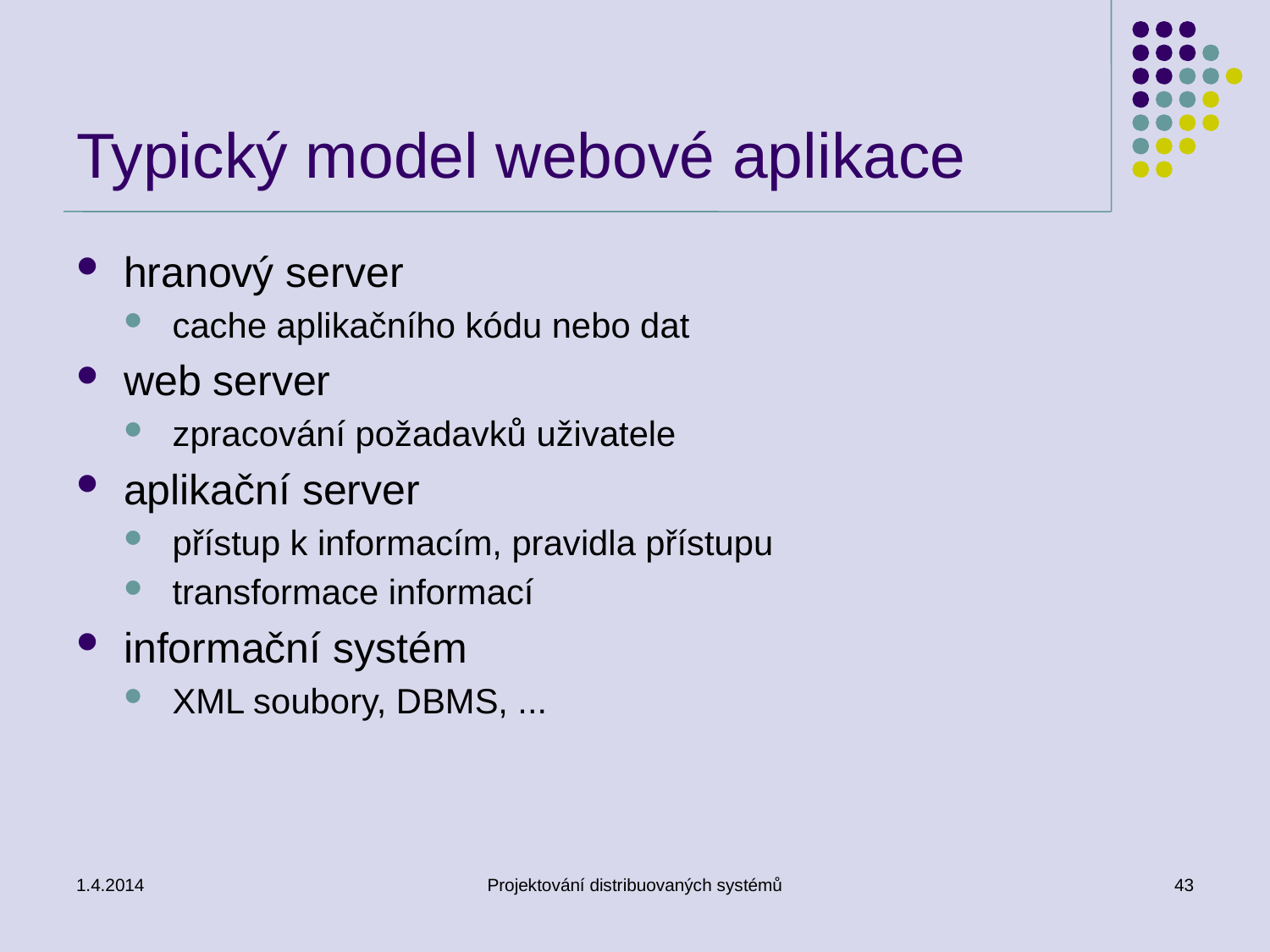

# Typický model webové aplikace
hranový server
cache aplikačního kódu nebo dat
web server
zpracování požadavků uživatele
aplikační server
přístup k informacím, pravidla přístupu
transformace informací
informační systém
XML soubory, DBMS, ...

1.4.2014
Projektování distribuovaných systémů
43